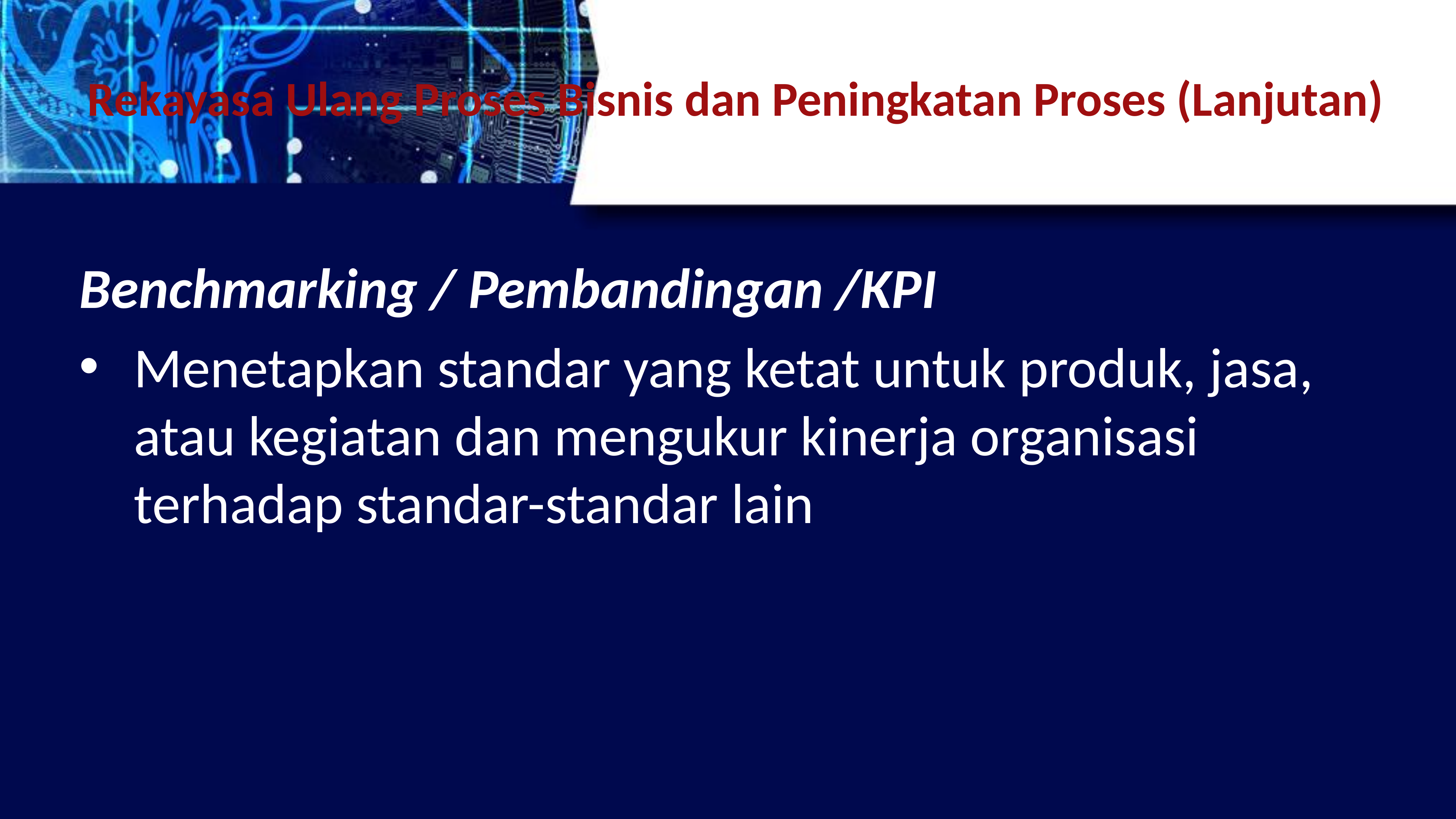

# Rekayasa Ulang Proses Bisnis dan Peningkatan Proses (Lanjutan)
Benchmarking / Pembandingan /KPI
Menetapkan standar yang ketat untuk produk, jasa, atau kegiatan dan mengukur kinerja organisasi terhadap standar-standar lain